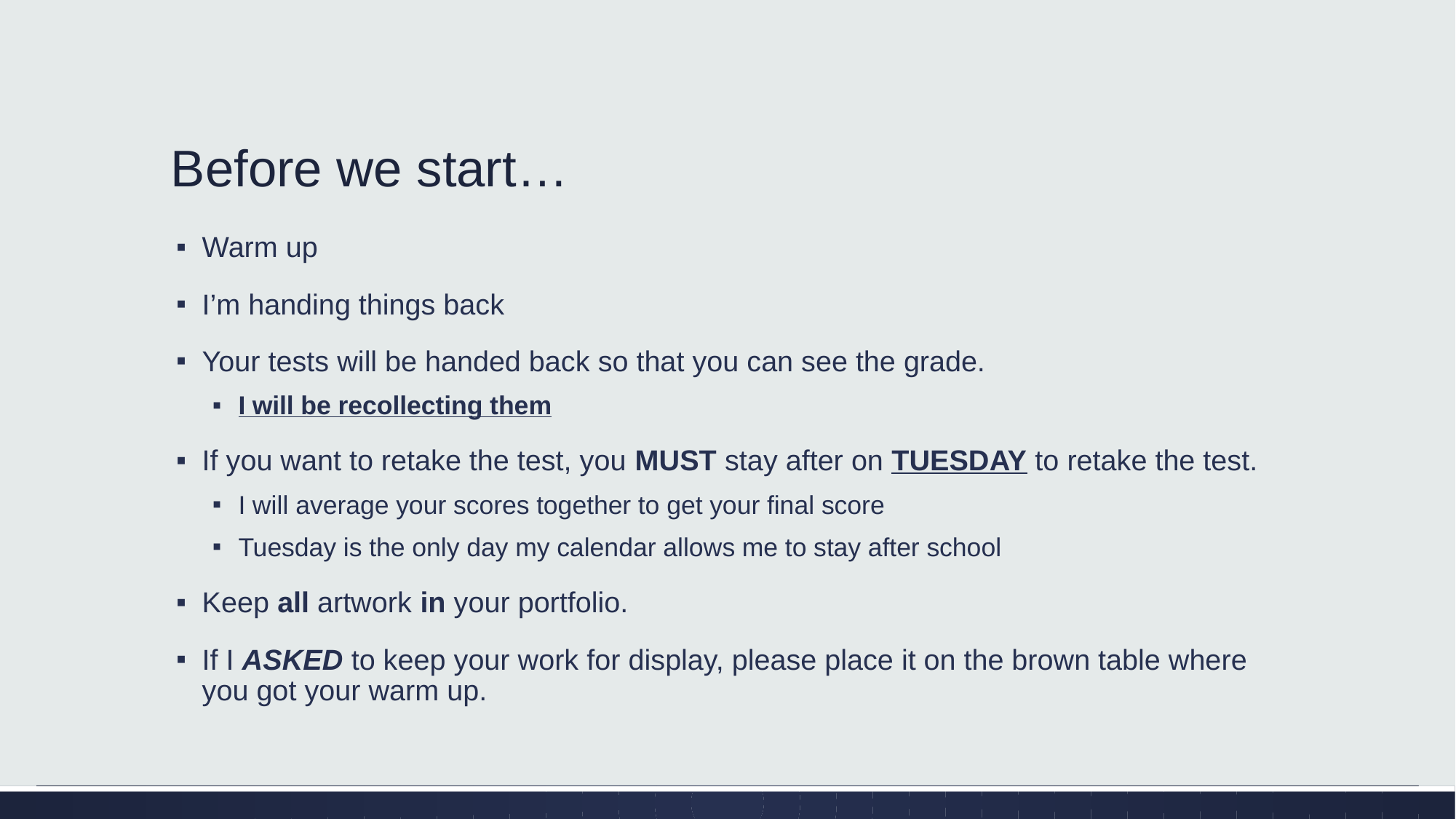

# Before we start…
Warm up
I’m handing things back
Your tests will be handed back so that you can see the grade.
I will be recollecting them
If you want to retake the test, you MUST stay after on TUESDAY to retake the test.
I will average your scores together to get your final score
Tuesday is the only day my calendar allows me to stay after school
Keep all artwork in your portfolio.
If I ASKED to keep your work for display, please place it on the brown table where you got your warm up.